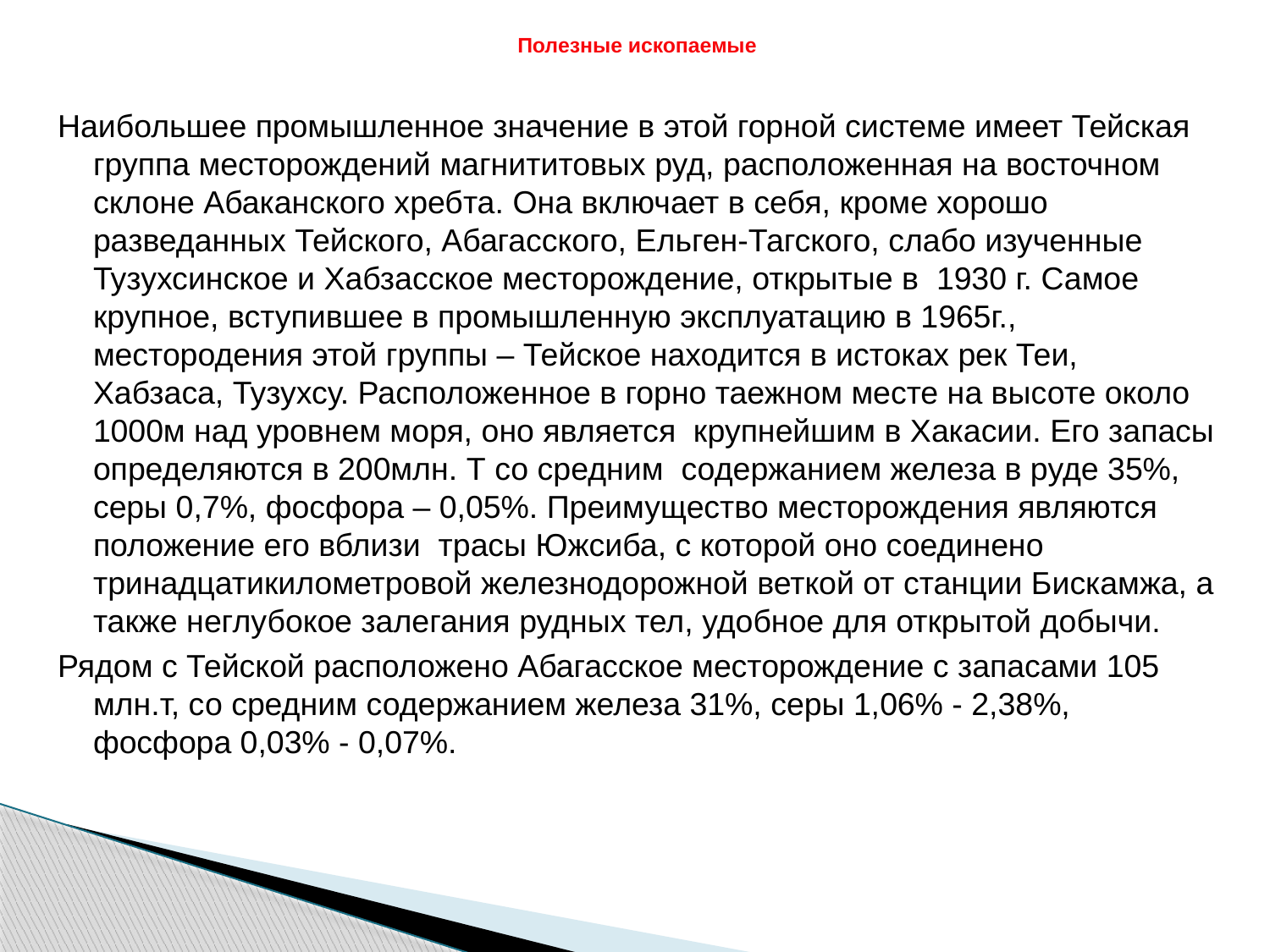

# Полезные ископаемые
Наибольшее промышленное значение в этой горной системе имеет Тейская группа месторождений магнититовых руд, расположенная на восточном склоне Абаканского хребта. Она включает в себя, кроме хорошо разведанных Тейского, Абагасского, Ельген-Тагского, слабо изученные Тузухсинское и Хабзасское месторождение, открытые в  1930 г. Самое крупное, вступившее в промышленную эксплуатацию в 1965г., местородения этой группы – Тейское находится в истоках рек Теи, Хабзаса, Тузухсу. Расположенное в горно таежном месте на высоте около 1000м над уровнем моря, оно является  крупнейшим в Хакасии. Его запасы определяются в 200млн. Т со средним  содержанием железа в руде 35%, серы 0,7%, фосфора – 0,05%. Преимущество месторождения являются положение его вблизи  трасы Южсиба, с которой оно соединено тринадцатикилометровой железнодорожной веткой от станции Бискамжа, а также неглубокое залегания рудных тел, удобное для открытой добычи.
Рядом с Тейской расположено Абагасское месторождение с запасами 105 млн.т, со средним содержанием железа 31%, серы 1,06% - 2,38%, фосфора 0,03% - 0,07%.